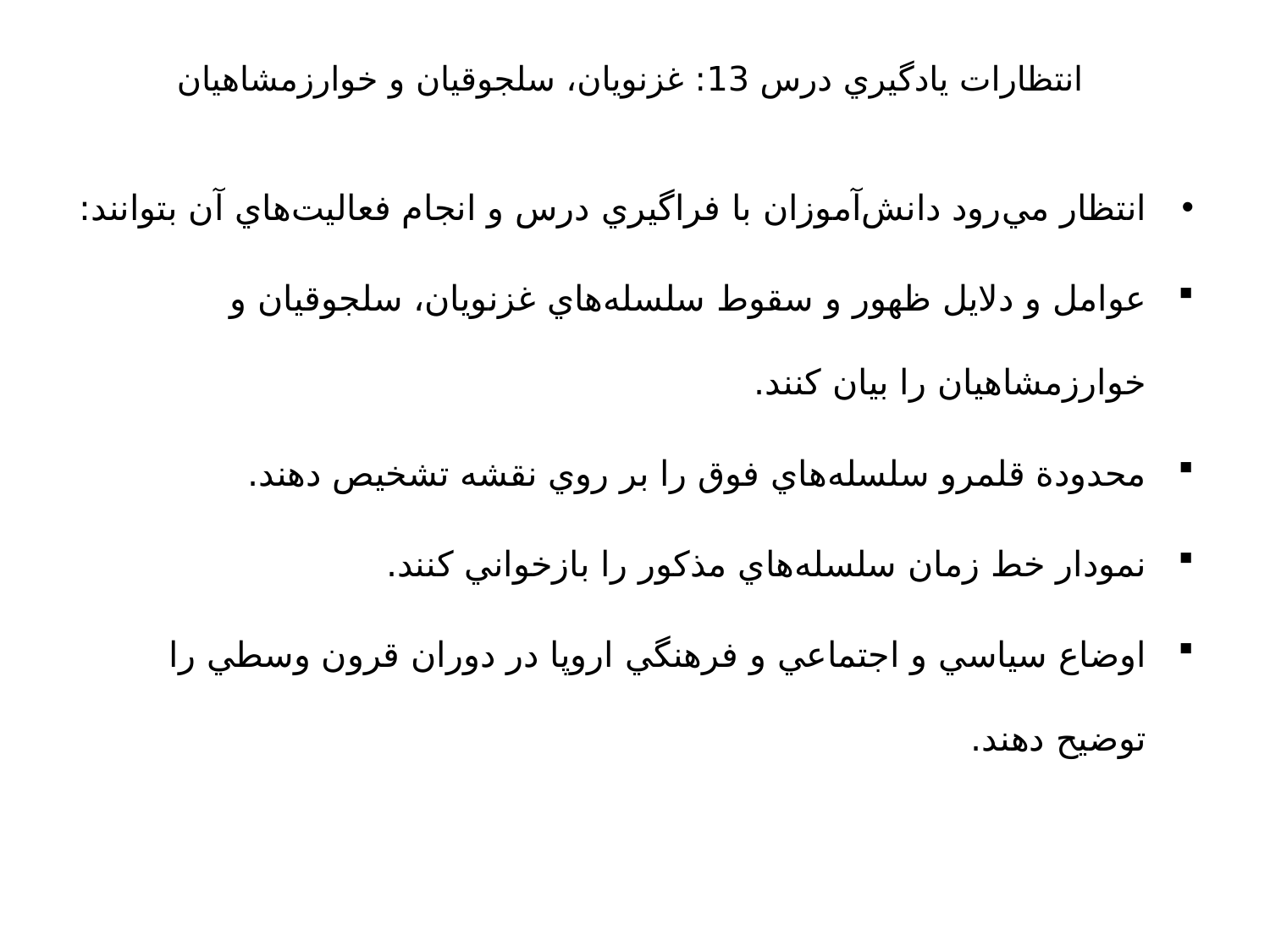

# انتظارات يادگيري درس 13: غزنويان، سلجوقيان و خوارزمشاهيان
انتظار مي‌رود دانش‌آموزان با فراگيري درس و انجام فعاليت‌هاي آن بتوانند:
عوامل و دلايل ظهور و سقوط سلسله‌هاي غزنويان، سلجوقيان و خوارزمشاهيان را بيان كنند.
محدودة قلمرو سلسله‌هاي فوق را بر روي نقشه تشخيص دهند.
نمودار خط زمان سلسله‌هاي مذكور را بازخواني كنند.
اوضاع سياسي و اجتماعي و فرهنگي اروپا در دوران قرون وسطي را توضيح دهند.